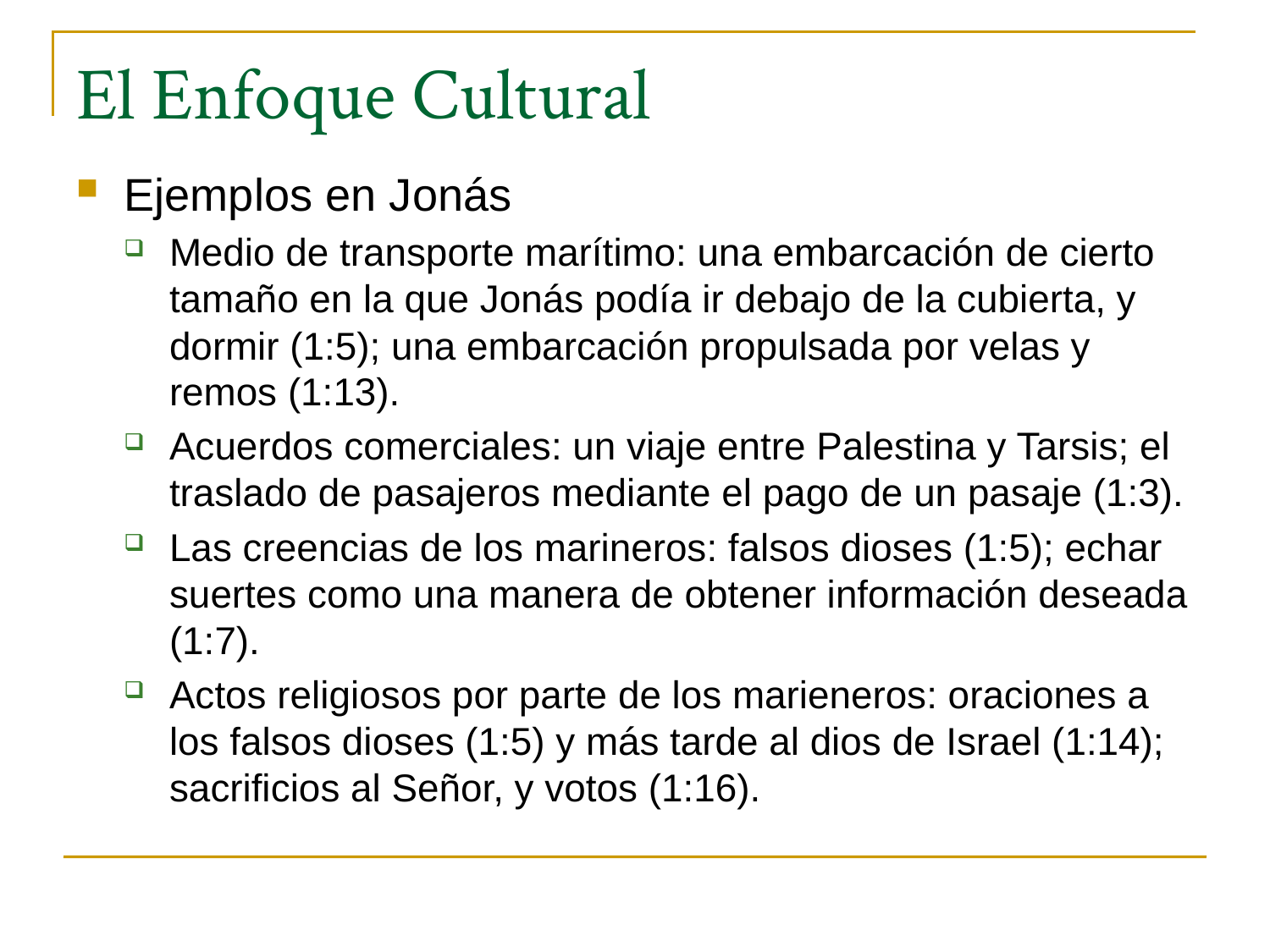

# El Enfoque Cultural
Ejemplos en Jonás
Medio de transporte marítimo: una embarcación de cierto tamaño en la que Jonás podía ir debajo de la cubierta, y dormir (1:5); una embarcación propulsada por velas y remos (1:13).
Acuerdos comerciales: un viaje entre Palestina y Tarsis; el traslado de pasajeros mediante el pago de un pasaje (1:3).
Las creencias de los marineros: falsos dioses (1:5); echar suertes como una manera de obtener información deseada (1:7).
Actos religiosos por parte de los marieneros: oraciones a los falsos dioses (1:5) y más tarde al dios de Israel (1:14); sacrificios al Señor, y votos (1:16).